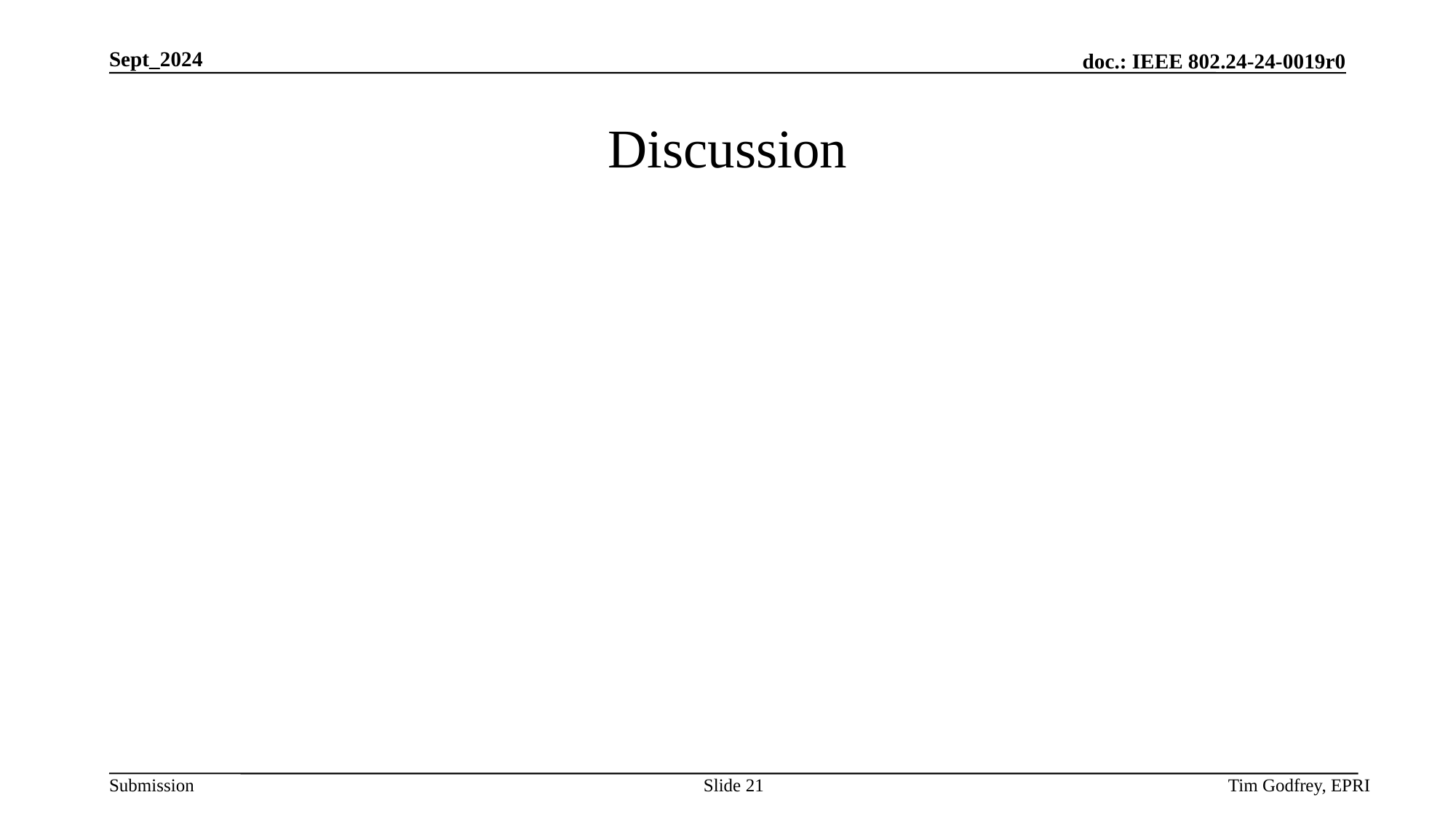

# Discussion

Slide 21
Tim Godfrey, EPRI